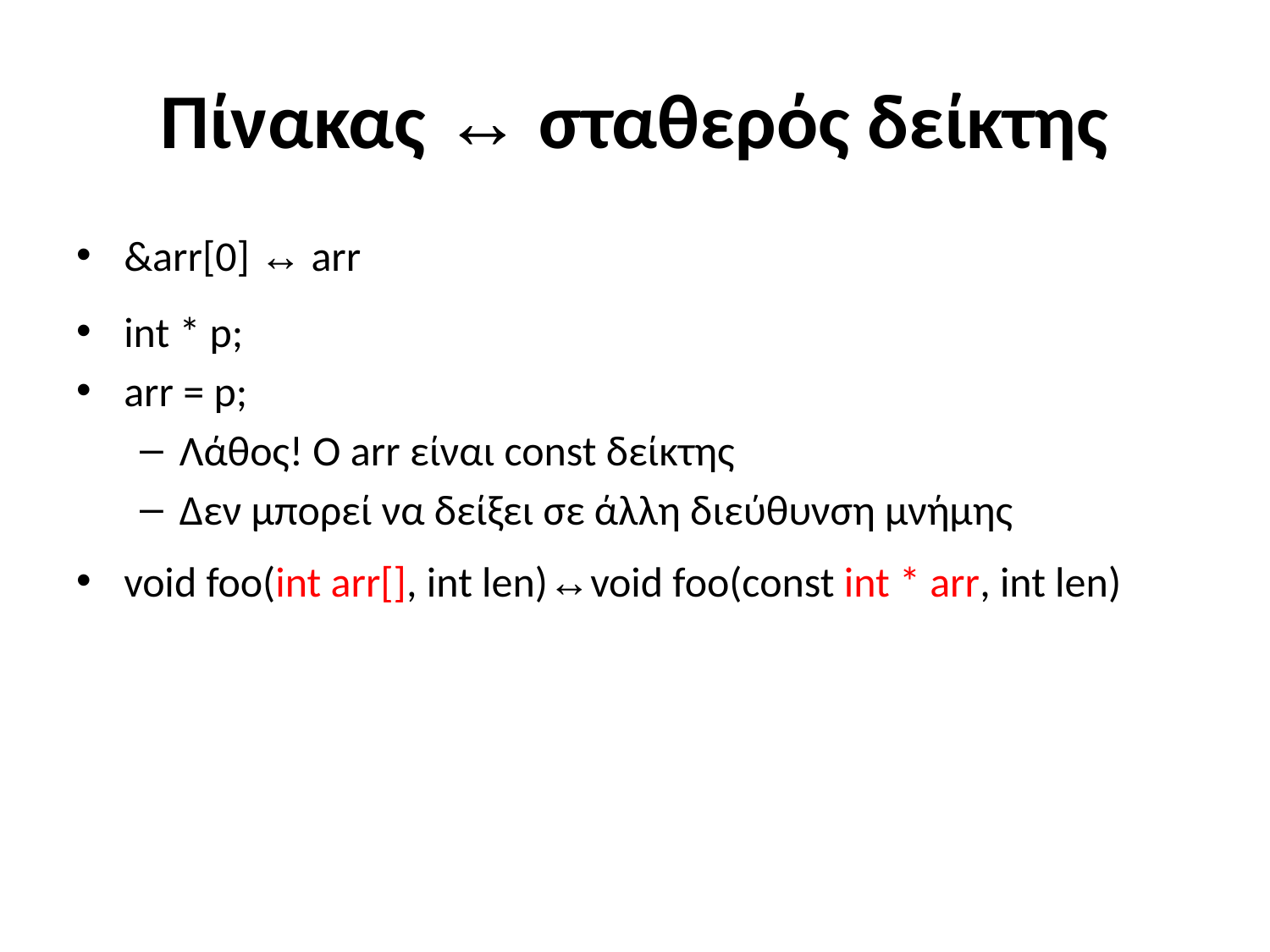

# Πίνακας ↔ σταθερός δείκτης
&arr[0] ↔ arr
int * p;
arr = p;
Λάθος! Ο arr είναι const δείκτης
Δεν μπορεί να δείξει σε άλλη διεύθυνση μνήμης
void foo(int arr[], int len)↔void foo(const int * arr, int len)